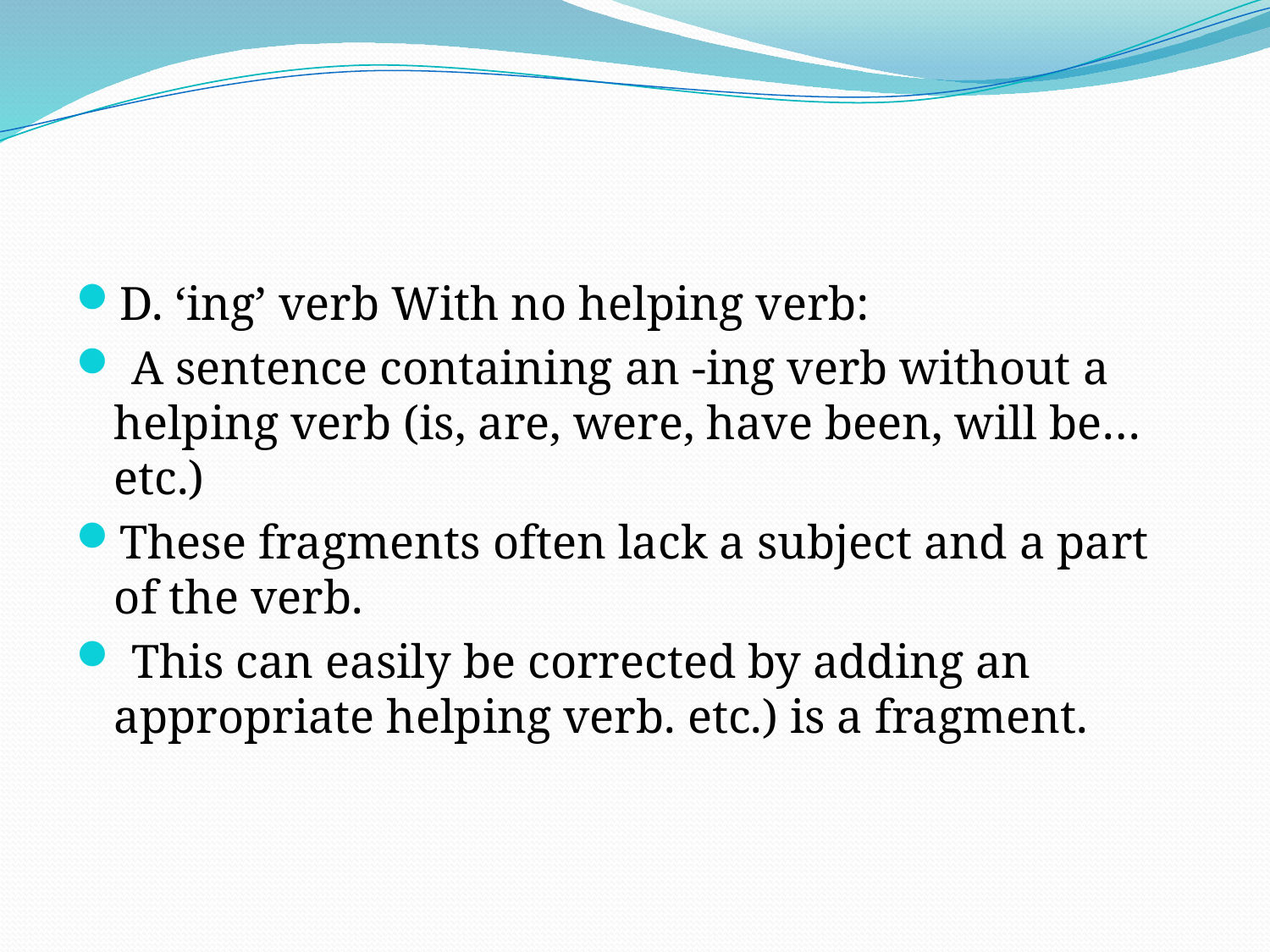

#
D. ‘ing’ verb With no helping verb:
 A sentence containing an -ing verb without a helping verb (is, are, were, have been, will be…etc.)
These fragments often lack a subject and a part of the verb.
 This can easily be corrected by adding an appropriate helping verb. etc.) is a fragment.